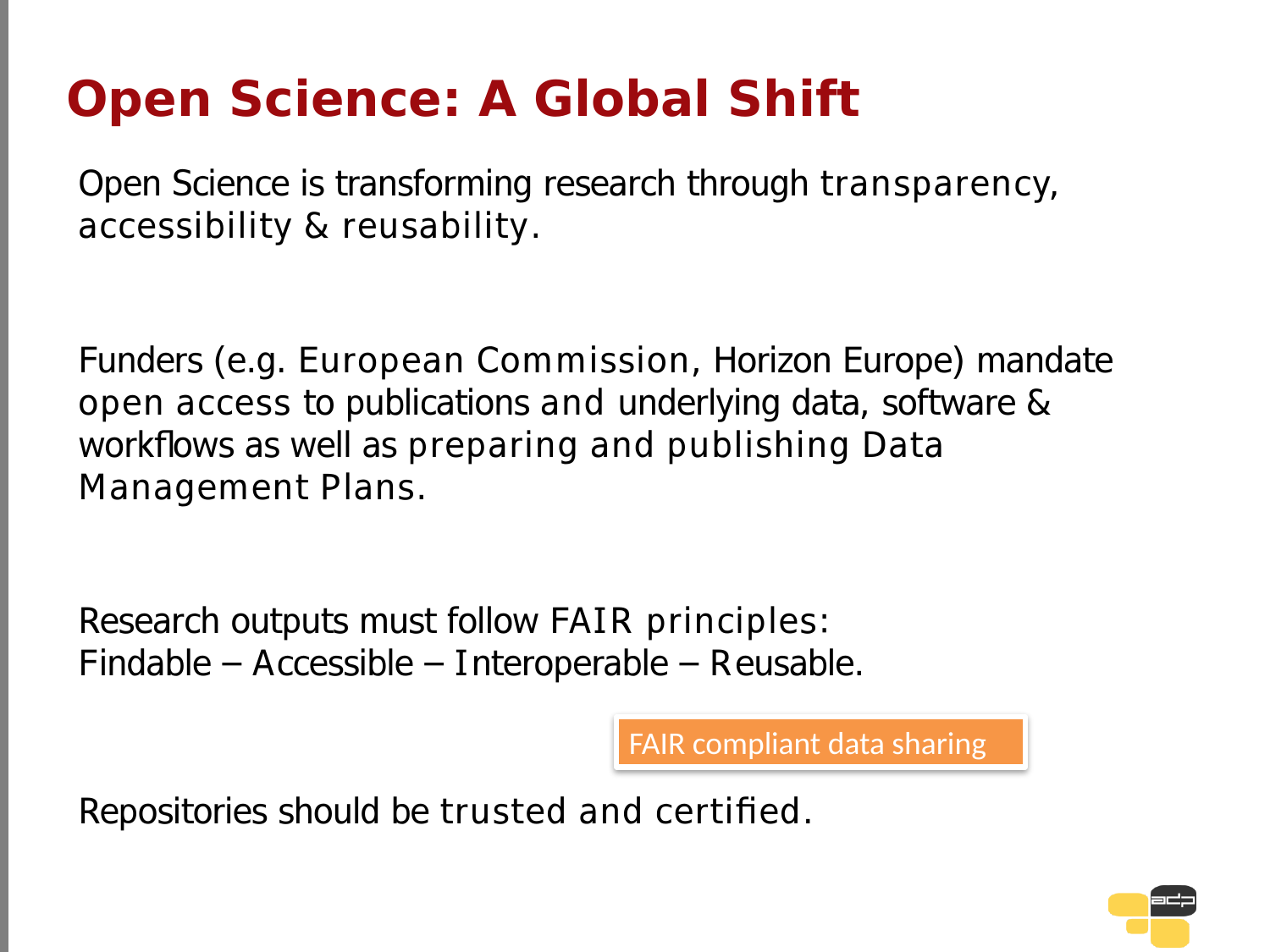

# Open Science: A Global Shift
Open Science is transforming research through transparency, accessibility & reusability.
Funders (e.g. European Commission, Horizon Europe) mandate open access to publications and underlying data, software & workflows as well as preparing and publishing Data Management Plans.
Research outputs must follow FAIR principles:
Findable – Accessible – Interoperable – Reusable.

Repositories should be trusted and certified.

FAIR compliant data sharing